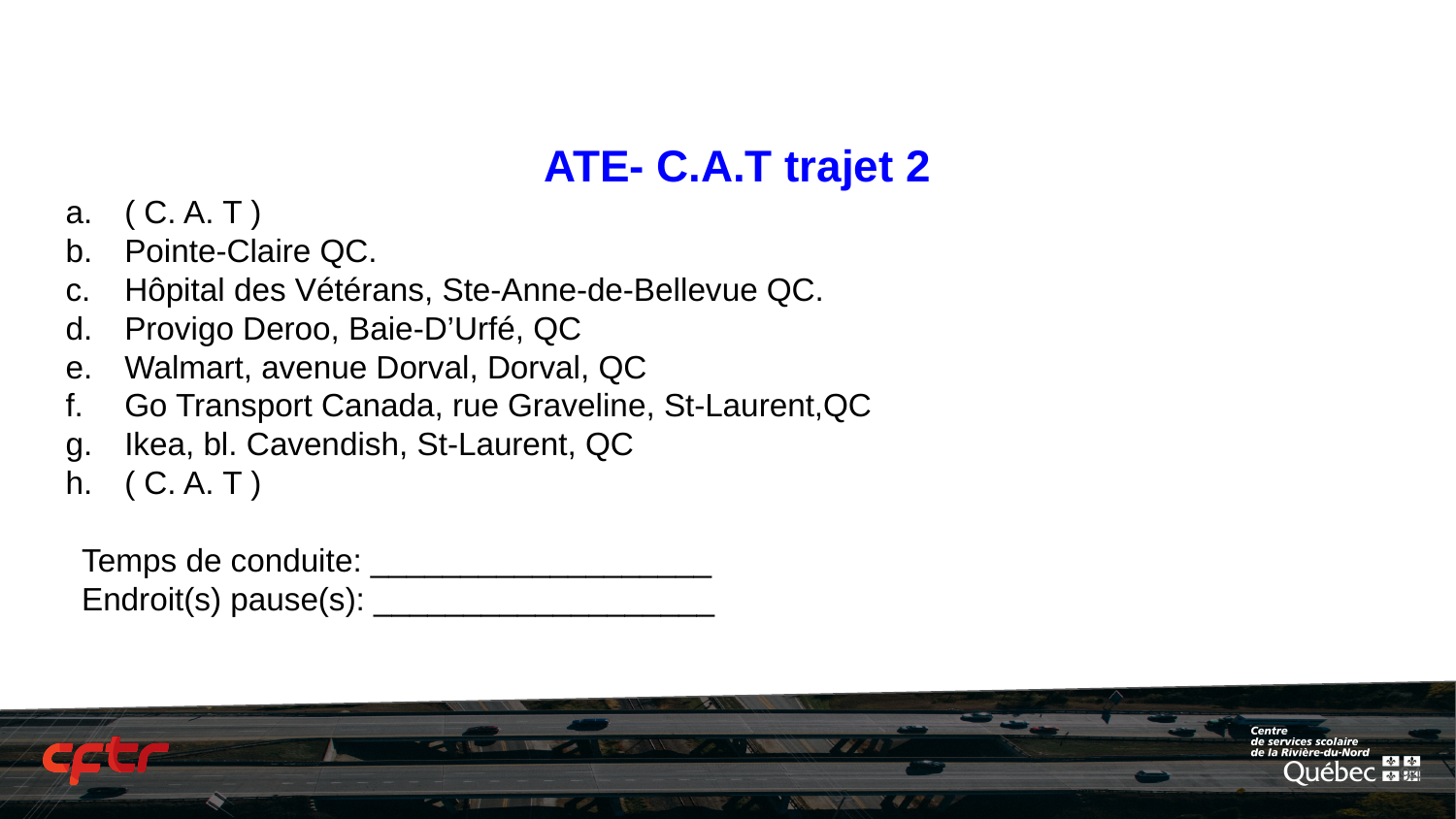

# ATE- C.A.T trajet 2
( C. A. T )
Pointe-Claire QC.
Hôpital des Vétérans, Ste-Anne-de-Bellevue QC.
Provigo Deroo, Baie-D’Urfé, QC
Walmart, avenue Dorval, Dorval, QC
Go Transport Canada, rue Graveline, St-Laurent,QC
Ikea, bl. Cavendish, St-Laurent, QC
( C. A. T )

Temps de conduite: ___________________
Endroit(s) pause(s): ___________________

94